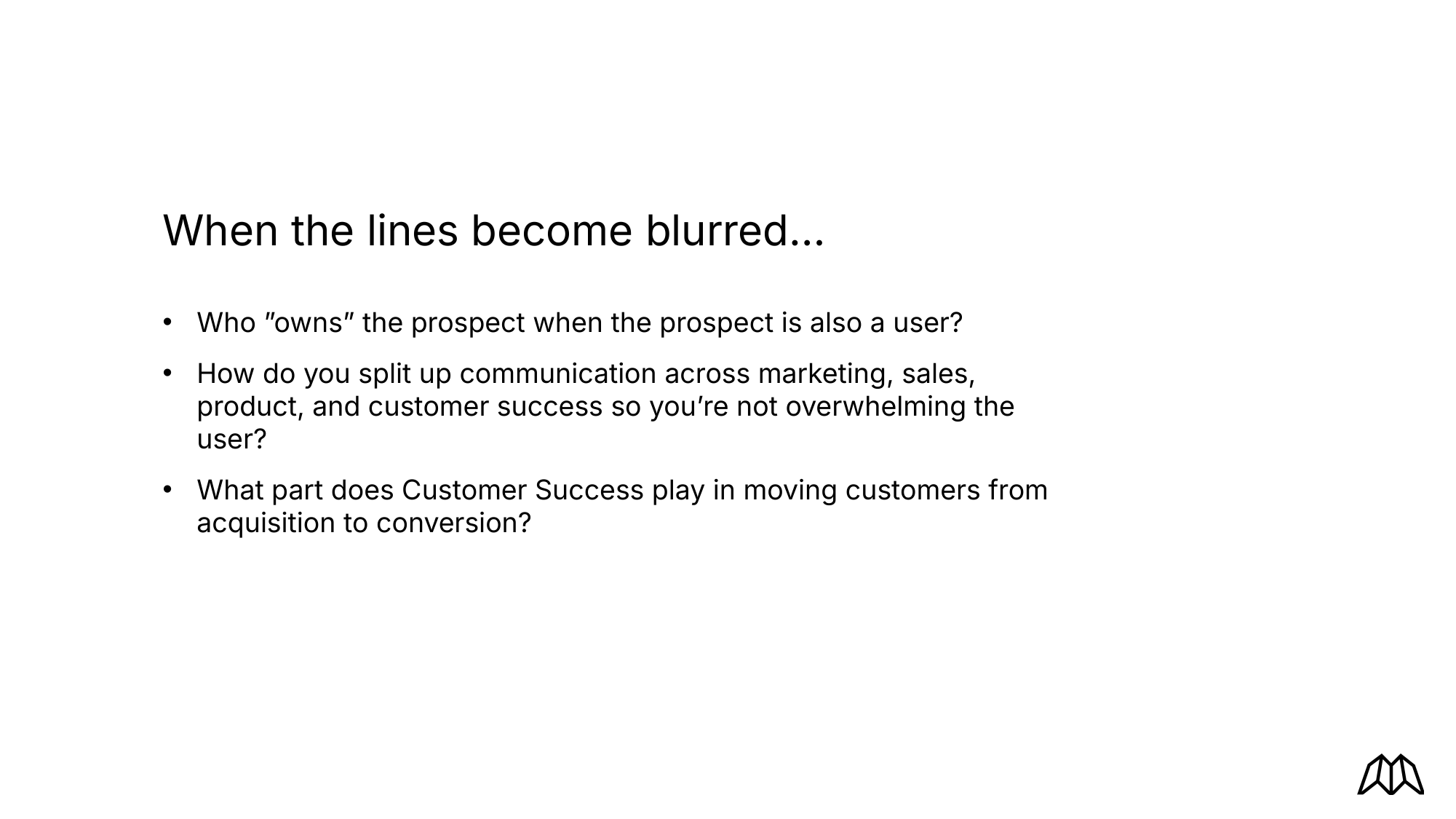

When the lines become blurred…

Who ”owns” the prospect when the prospect is also a user?
How do you split up communication across marketing, sales, product, and customer success so you’re not overwhelming the user?
What part does Customer Success play in moving customers from acquisition to conversion?